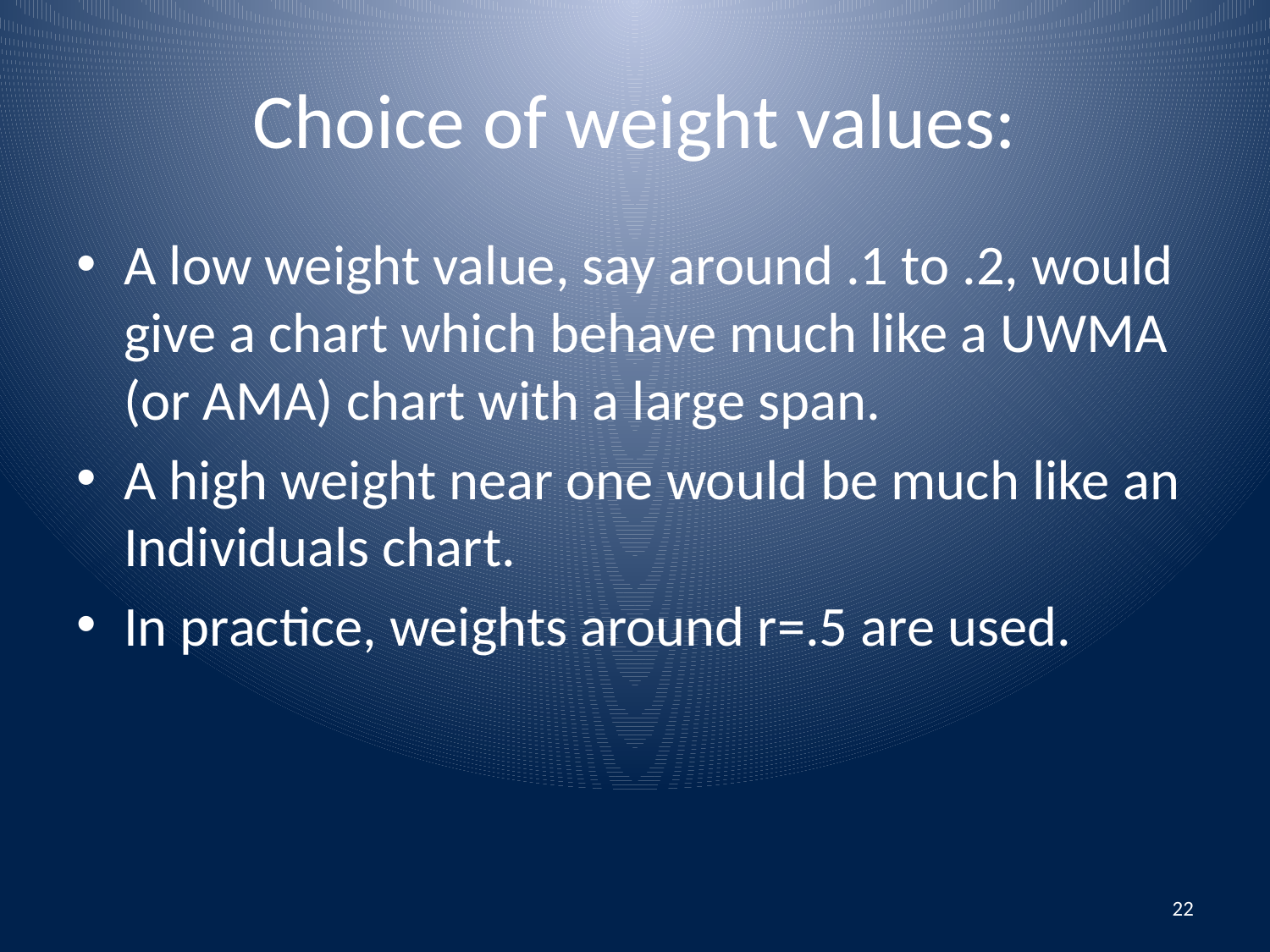

# Choice of weight values:
A low weight value, say around .1 to .2, would give a chart which behave much like a UWMA (or AMA) chart with a large span.
A high weight near one would be much like an Individuals chart.
In practice, weights around r=.5 are used.
22